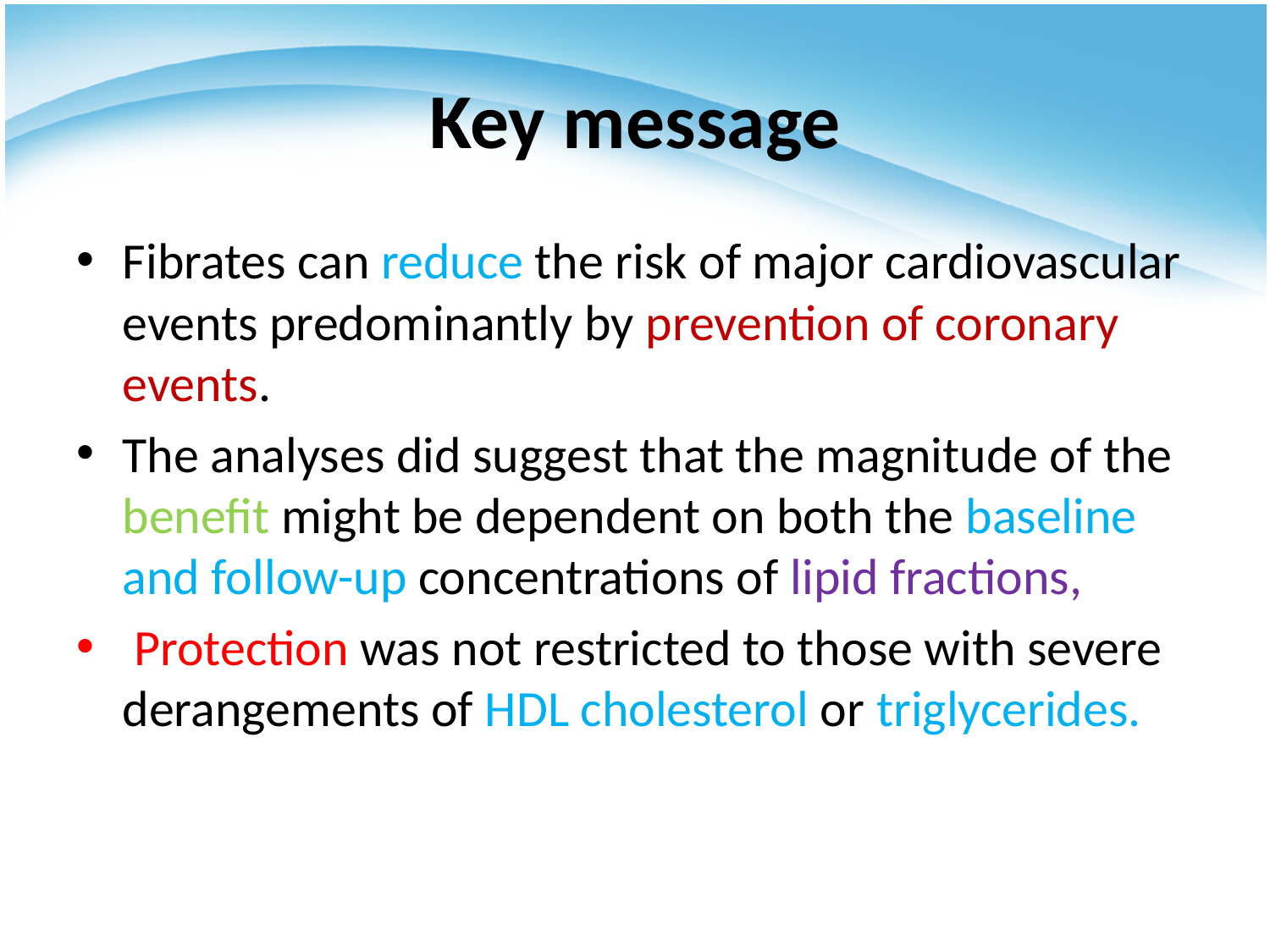

# Key message
Fibrates can reduce the risk of major cardiovascular events predominantly by prevention of coronary events.
The analyses did suggest that the magnitude of the benefit might be dependent on both the baseline and follow-up concentrations of lipid fractions,
 Protection was not restricted to those with severe derangements of HDL cholesterol or triglycerides.